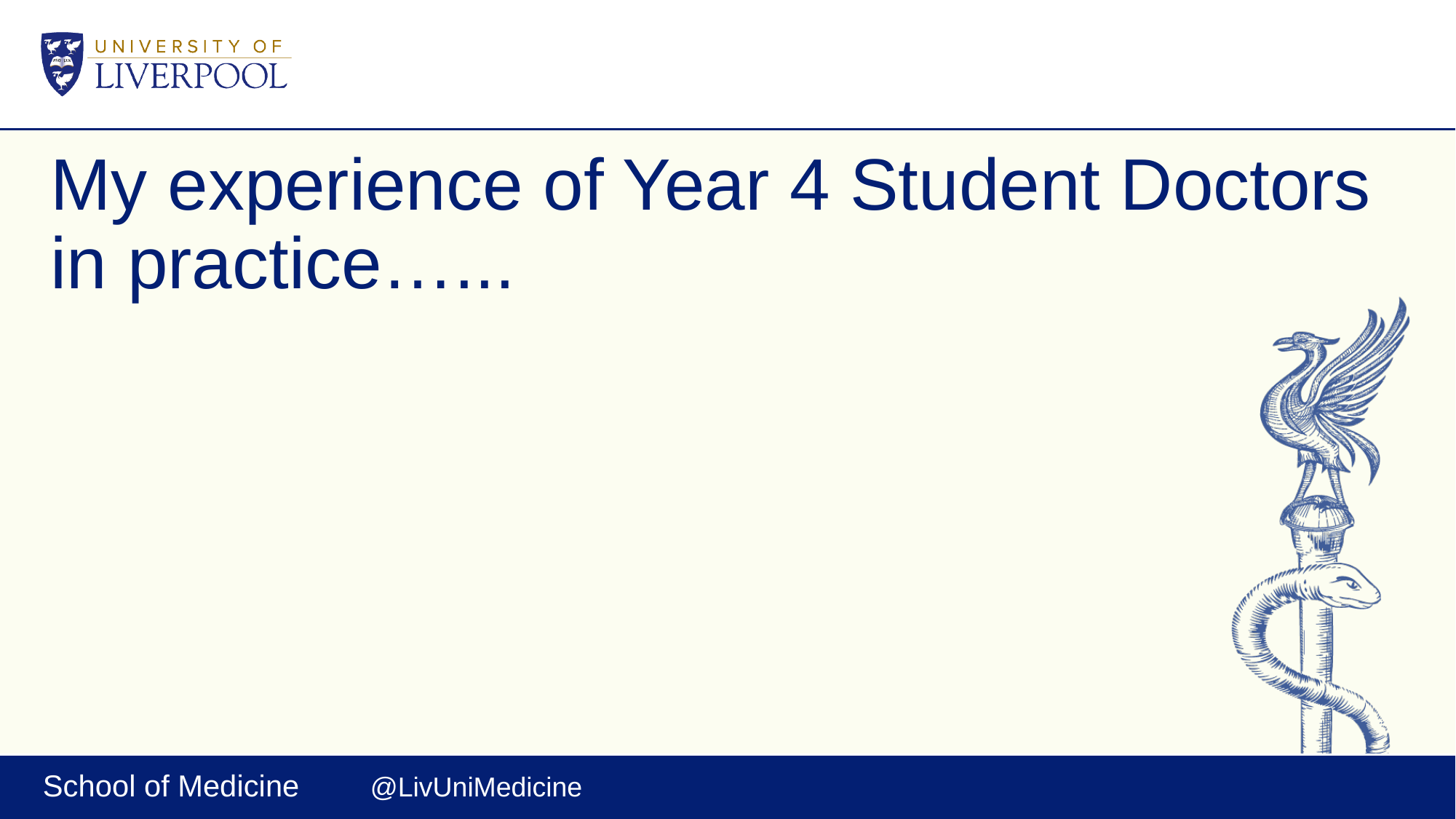

# My experience of Year 4 Student Doctors in practice…...